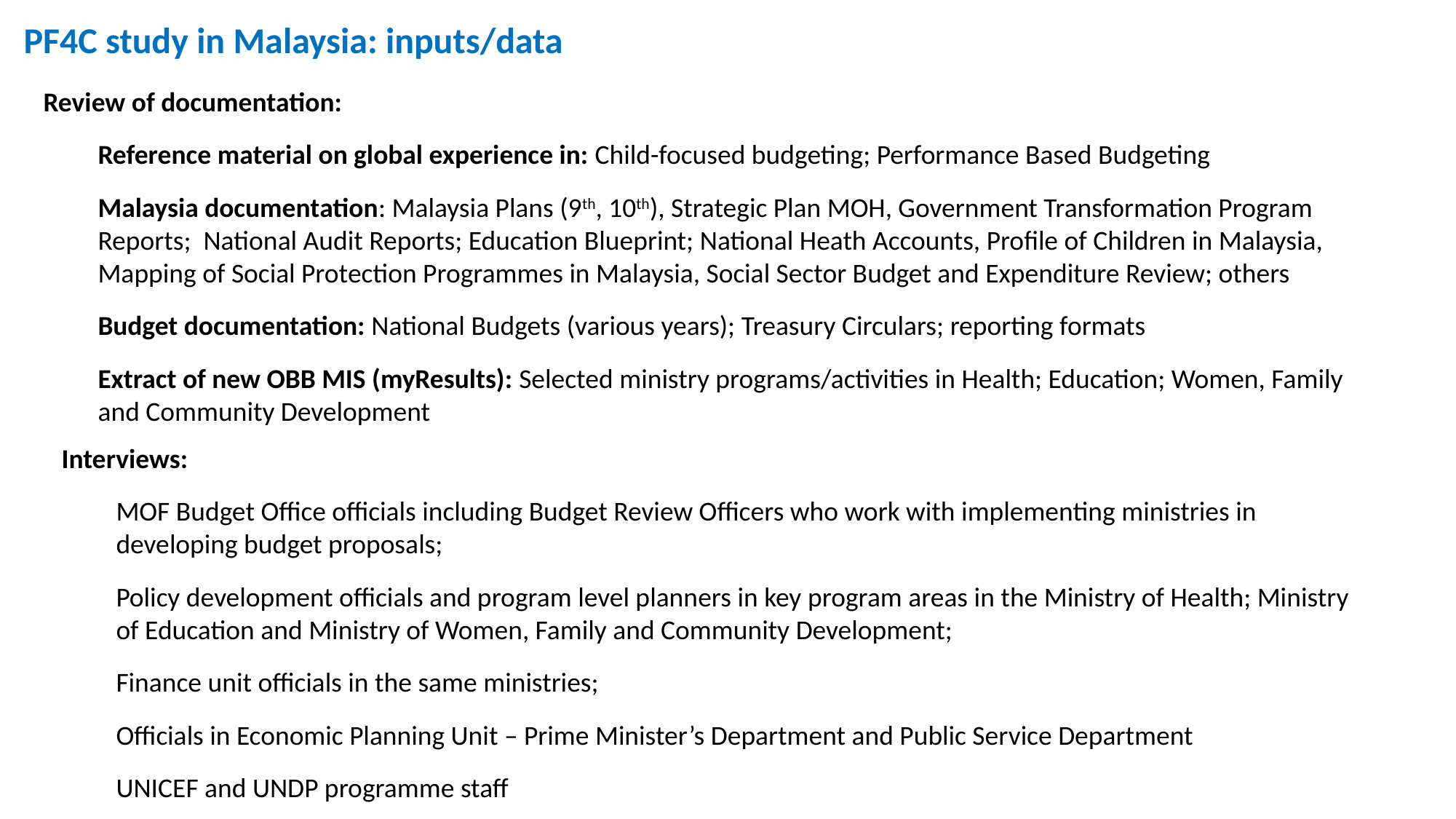

PF4C study in Malaysia: inputs/data
Review of documentation:

Reference material on global experience in: Child-focused budgeting; Performance Based Budgeting

Malaysia documentation: Malaysia Plans (9th, 10th), Strategic Plan MOH, Government Transformation Program Reports;  National Audit Reports; Education Blueprint; National Heath Accounts, Profile of Children in Malaysia, Mapping of Social Protection Programmes in Malaysia, Social Sector Budget and Expenditure Review; others

Budget documentation: National Budgets (various years); Treasury Circulars; reporting formats

Extract of new OBB MIS (myResults): Selected ministry programs/activities in Health; Education; Women, Family and Community Development
Interviews:

MOF Budget Office officials including Budget Review Officers who work with implementing ministries in developing budget proposals;

Policy development officials and program level planners in key program areas in the Ministry of Health; Ministry of Education and Ministry of Women, Family and Community Development;

Finance unit officials in the same ministries;

Officials in Economic Planning Unit – Prime Minister’s Department and Public Service Department

UNICEF and UNDP programme staff